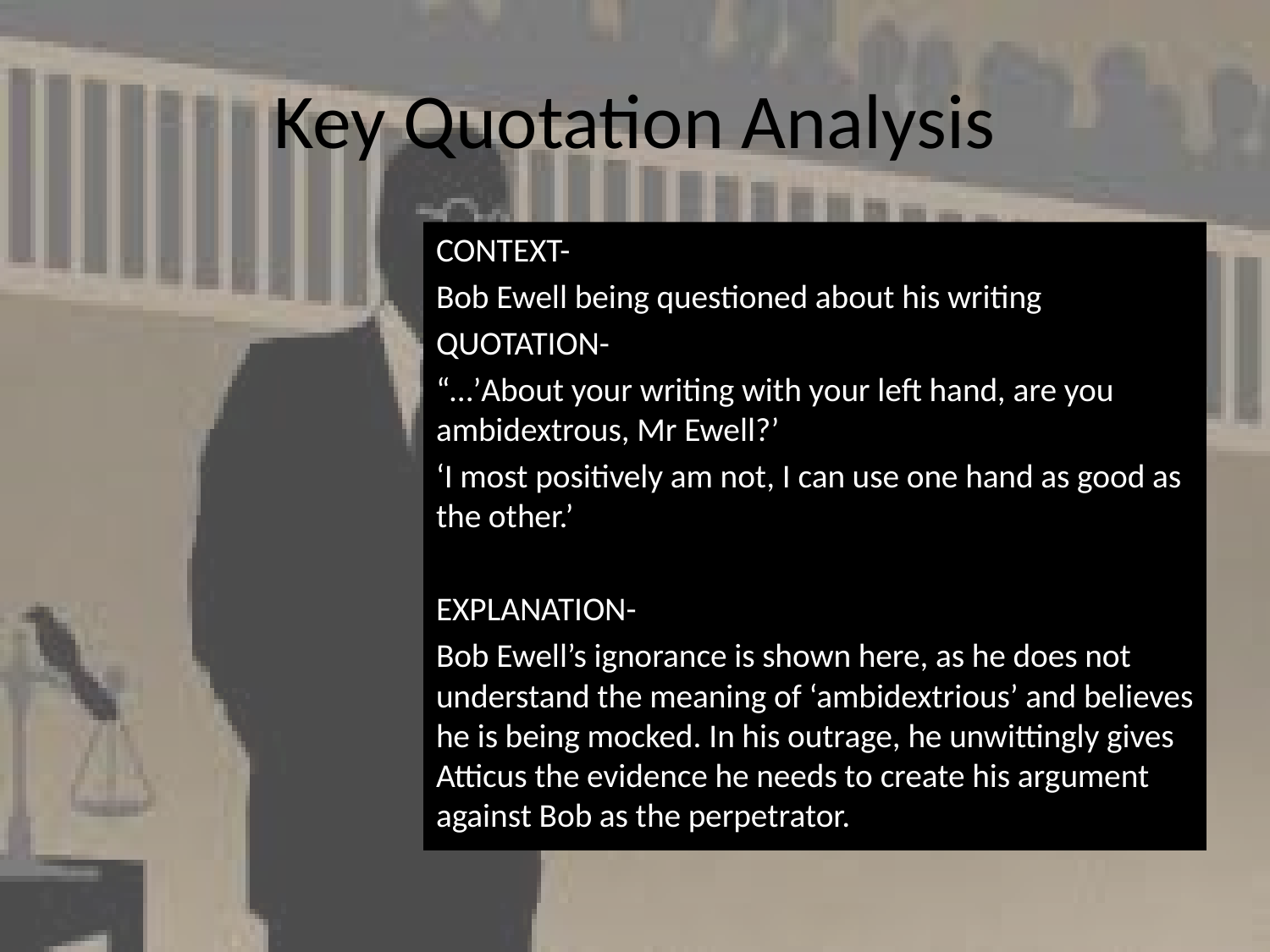

# Key Quotation Analysis
CONTEXT-
Bob Ewell being questioned about his writing
QUOTATION-
“…’About your writing with your left hand, are you ambidextrous, Mr Ewell?’
‘I most positively am not, I can use one hand as good as the other.’

EXPLANATION-
Bob Ewell’s ignorance is shown here, as he does not understand the meaning of ‘ambidextrious’ and believes he is being mocked. In his outrage, he unwittingly gives Atticus the evidence he needs to create his argument against Bob as the perpetrator.